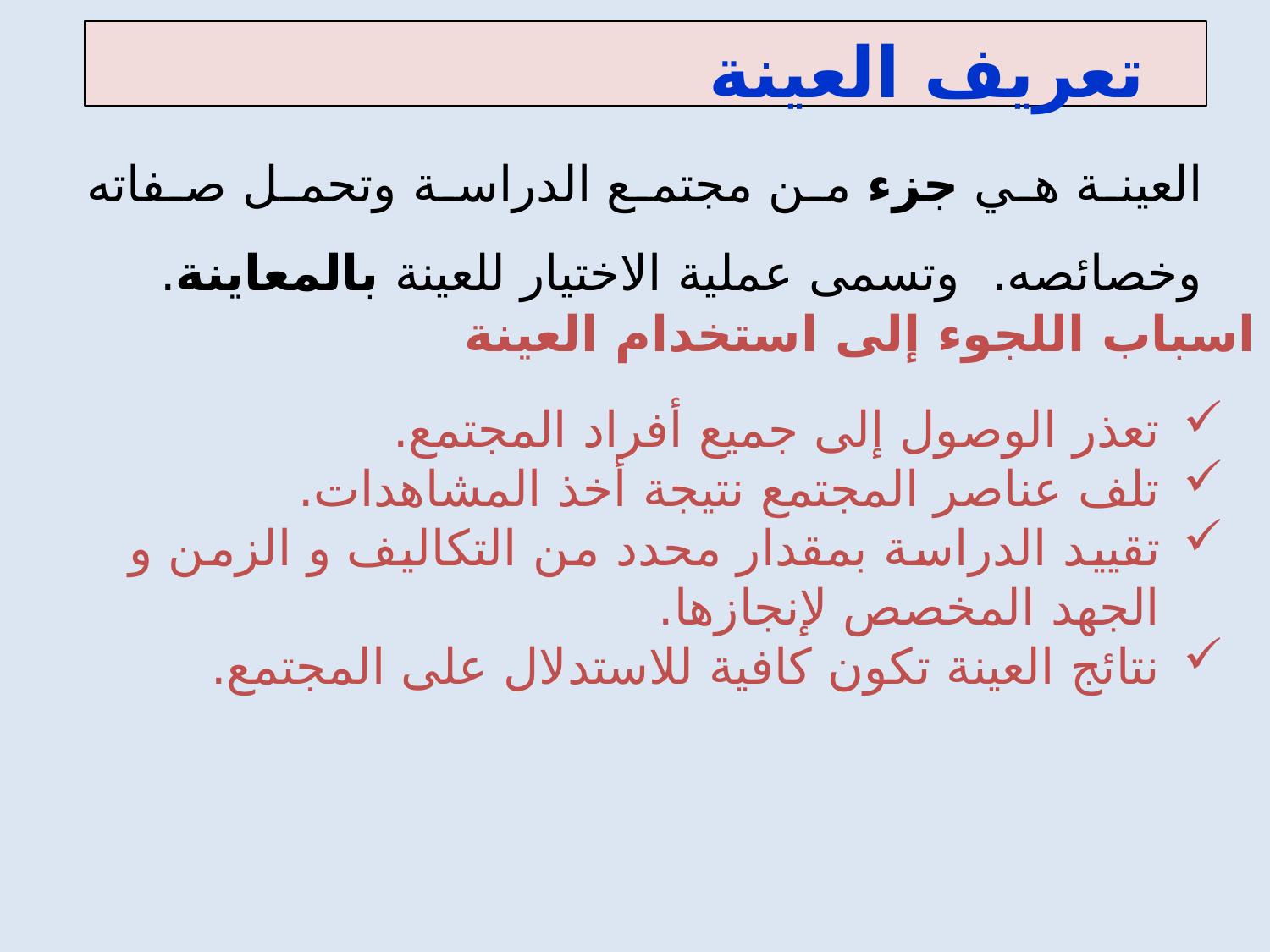

تعريف العينة
العينة هي جزء من مجتمع الدراسة وتحمل صفاته وخصائصه.  وتسمى عملية الاختيار للعينة بالمعاينة.
أهم اسباب اللجوء إلى استخدام العينة
تعذر الوصول إلى جميع أفراد المجتمع.
تلف عناصر المجتمع نتيجة أخذ المشاهدات.
تقييد الدراسة بمقدار محدد من التكاليف و الزمن و الجهد المخصص لإنجازها.
نتائج العينة تكون كافية للاستدلال على المجتمع.